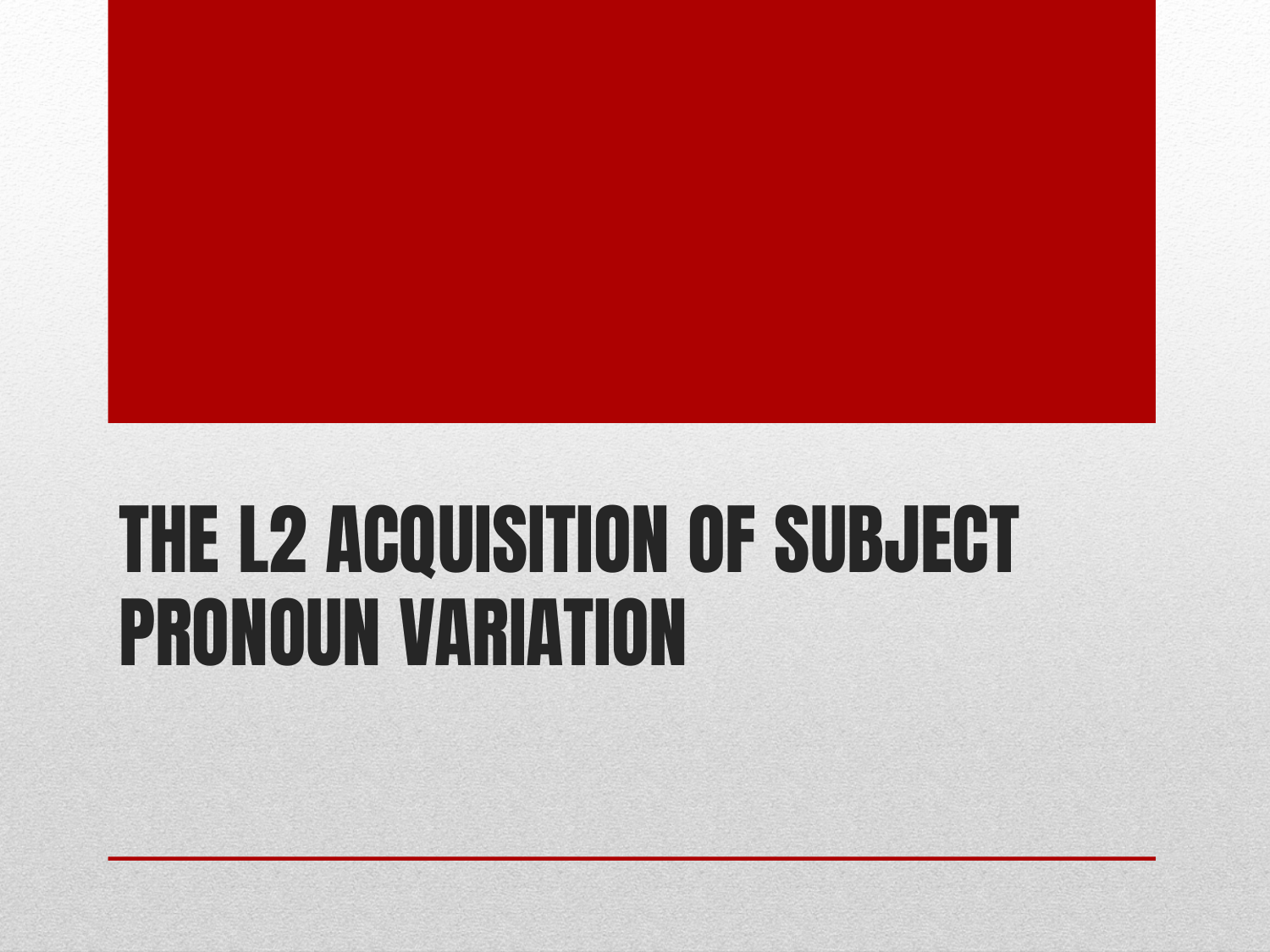

# The L2 Acquisition of Subject Pronoun Variation